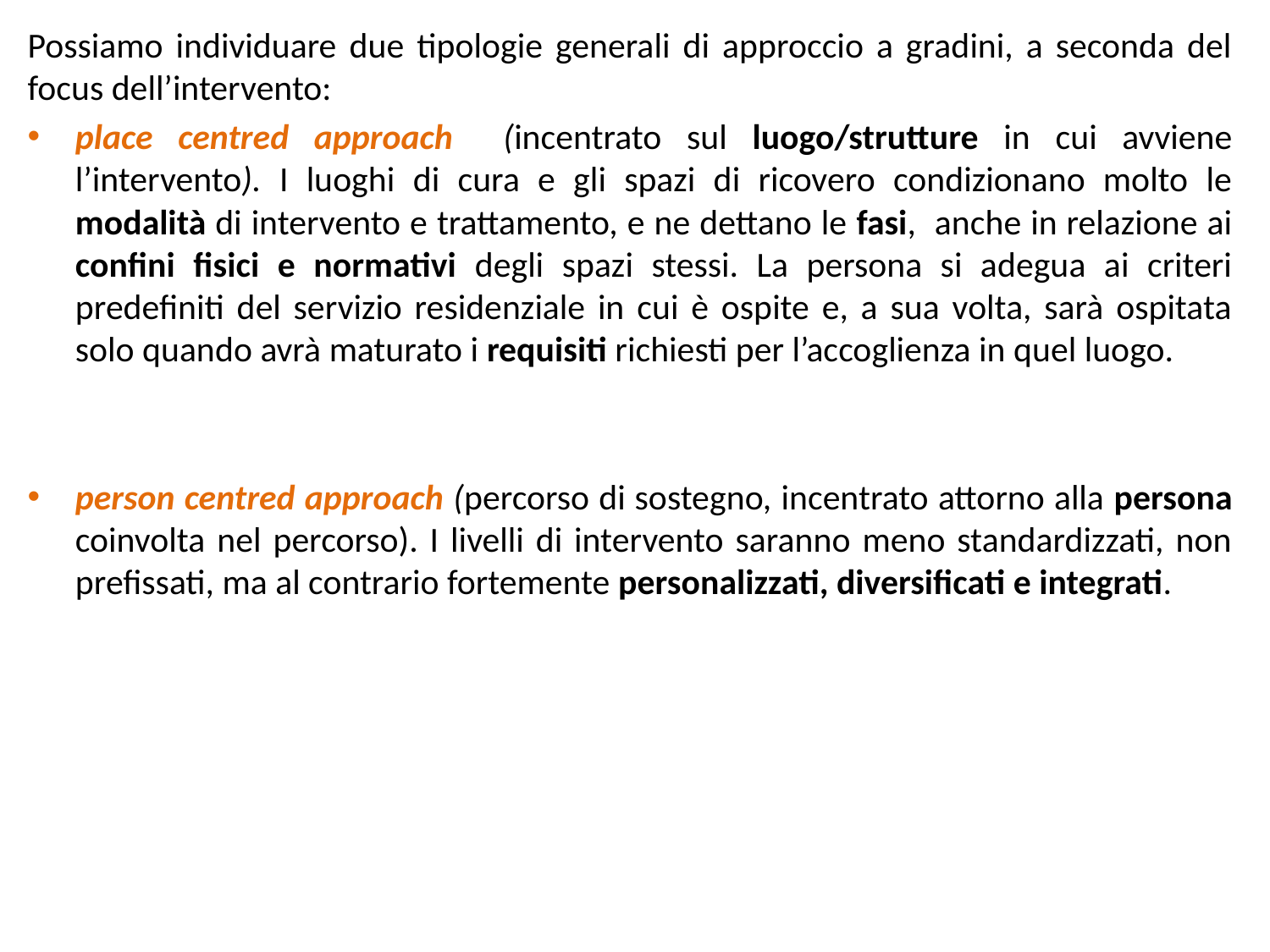

Possiamo individuare due tipologie generali di approccio a gradini, a seconda del focus dell’intervento:
place centred approach  (incentrato sul luogo/strutture in cui avviene l’intervento). I luoghi di cura e gli spazi di ricovero condizionano molto le modalità di intervento e trattamento, e ne dettano le fasi,  anche in relazione ai confini fisici e normativi degli spazi stessi. La persona si adegua ai criteri predefiniti del servizio residenziale in cui è ospite e, a sua volta, sarà ospitata solo quando avrà maturato i requisiti richiesti per l’accoglienza in quel luogo.

person centred approach (percorso di sostegno, incentrato attorno alla persona coinvolta nel percorso). I livelli di intervento saranno meno standardizzati, non prefissati, ma al contrario fortemente personalizzati, diversificati e integrati.